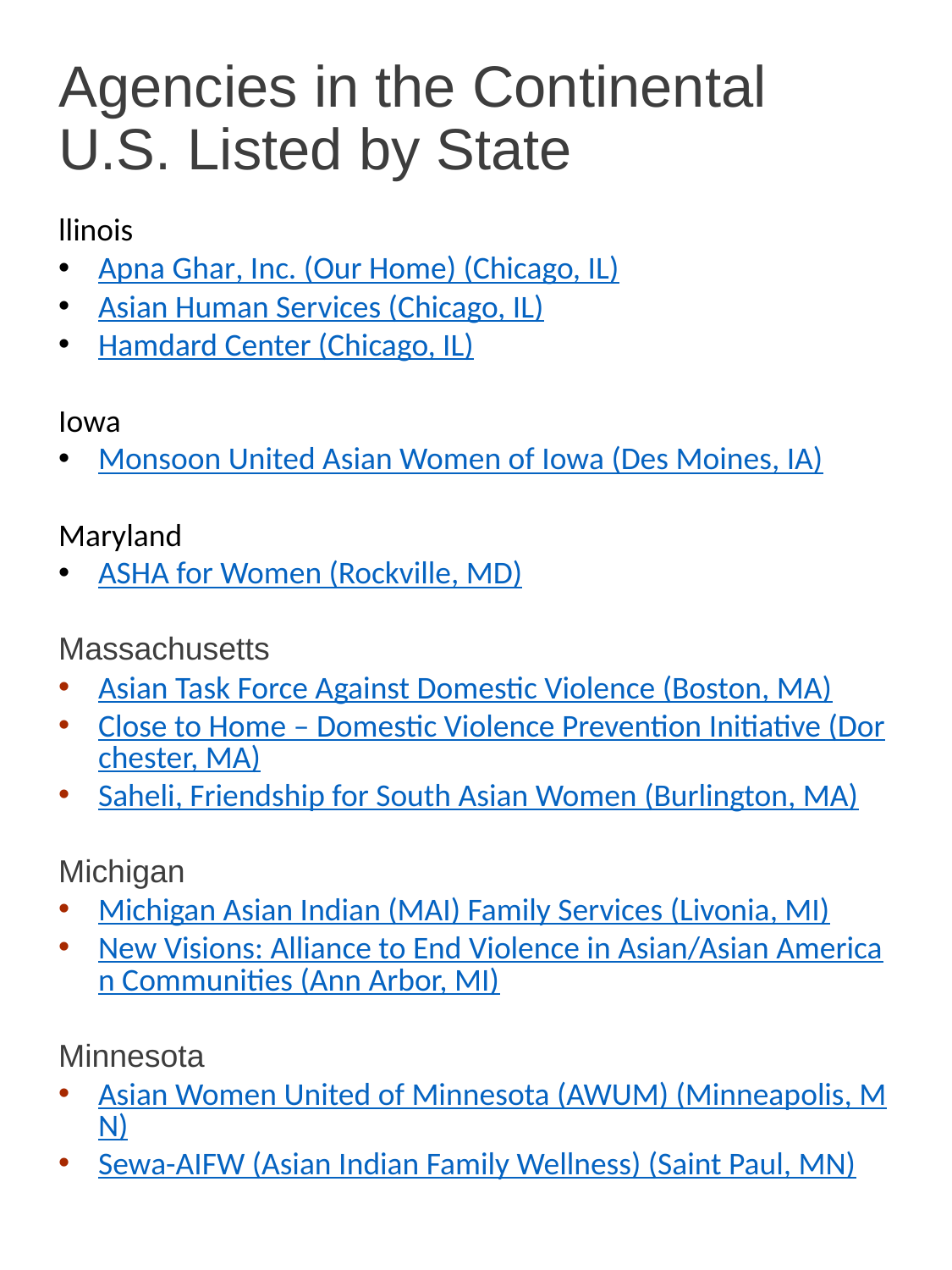

# Agencies in the Continental U.S. Listed by State
llinois
Apna Ghar, Inc. (Our Home) (Chicago, IL)
Asian Human Services (Chicago, IL)
Hamdard Center (Chicago, IL)

Iowa
Monsoon United Asian Women of Iowa (Des Moines, IA)

Maryland
ASHA for Women (Rockville, MD)

Massachusetts
Asian Task Force Against Domestic Violence (Boston, MA)
Close to Home – Domestic Violence Prevention Initiative (Dorchester, MA)
Saheli, Friendship for South Asian Women (Burlington, MA)

Michigan
Michigan Asian Indian (MAI) Family Services (Livonia, MI)
New Visions: Alliance to End Violence in Asian/Asian American Communities (Ann Arbor, MI)

Minnesota
Asian Women United of Minnesota (AWUM) (Minneapolis, MN)
Sewa-AIFW (Asian Indian Family Wellness) (Saint Paul, MN)